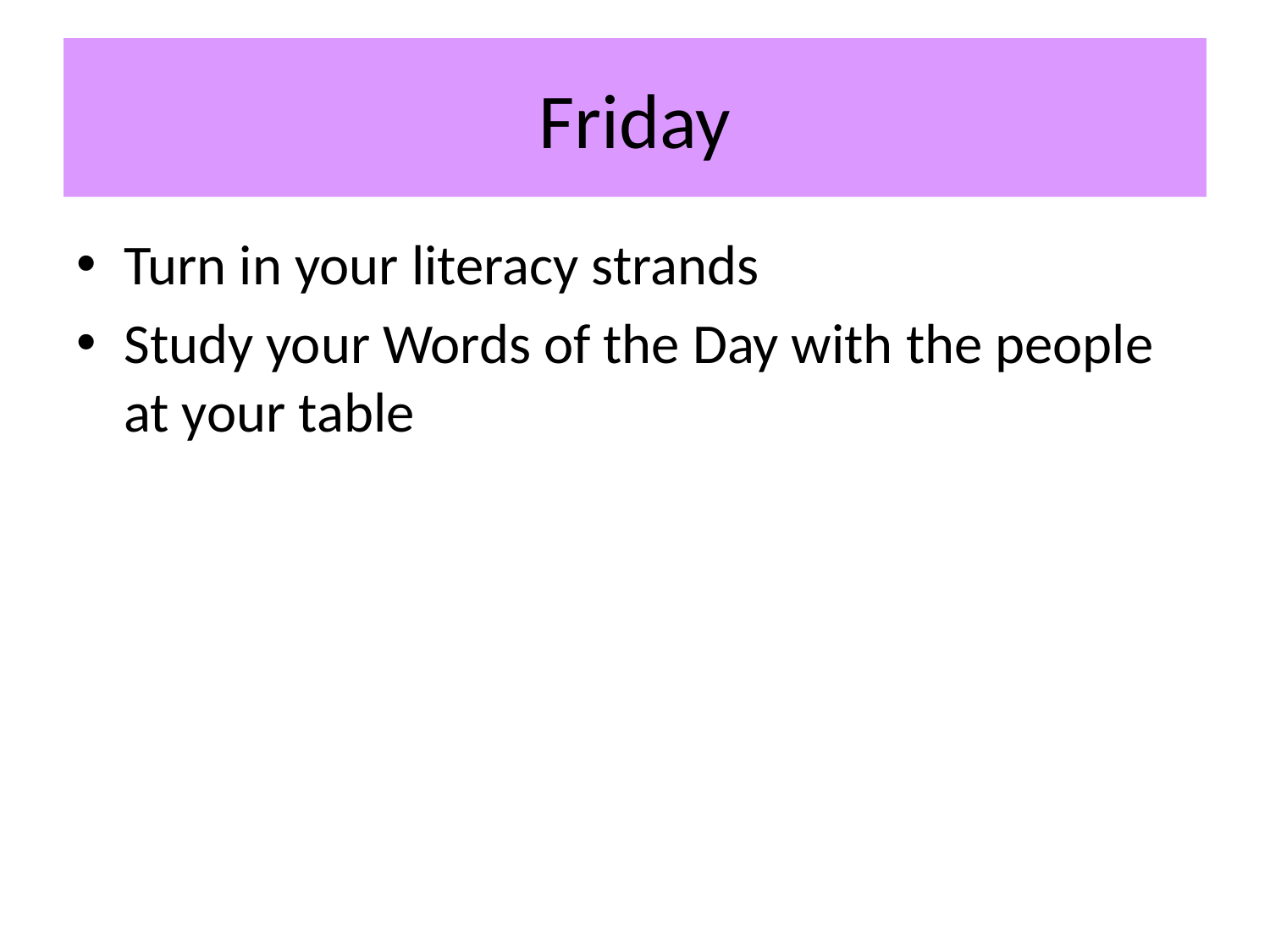

# Friday
Turn in your literacy strands
Study your Words of the Day with the people at your table